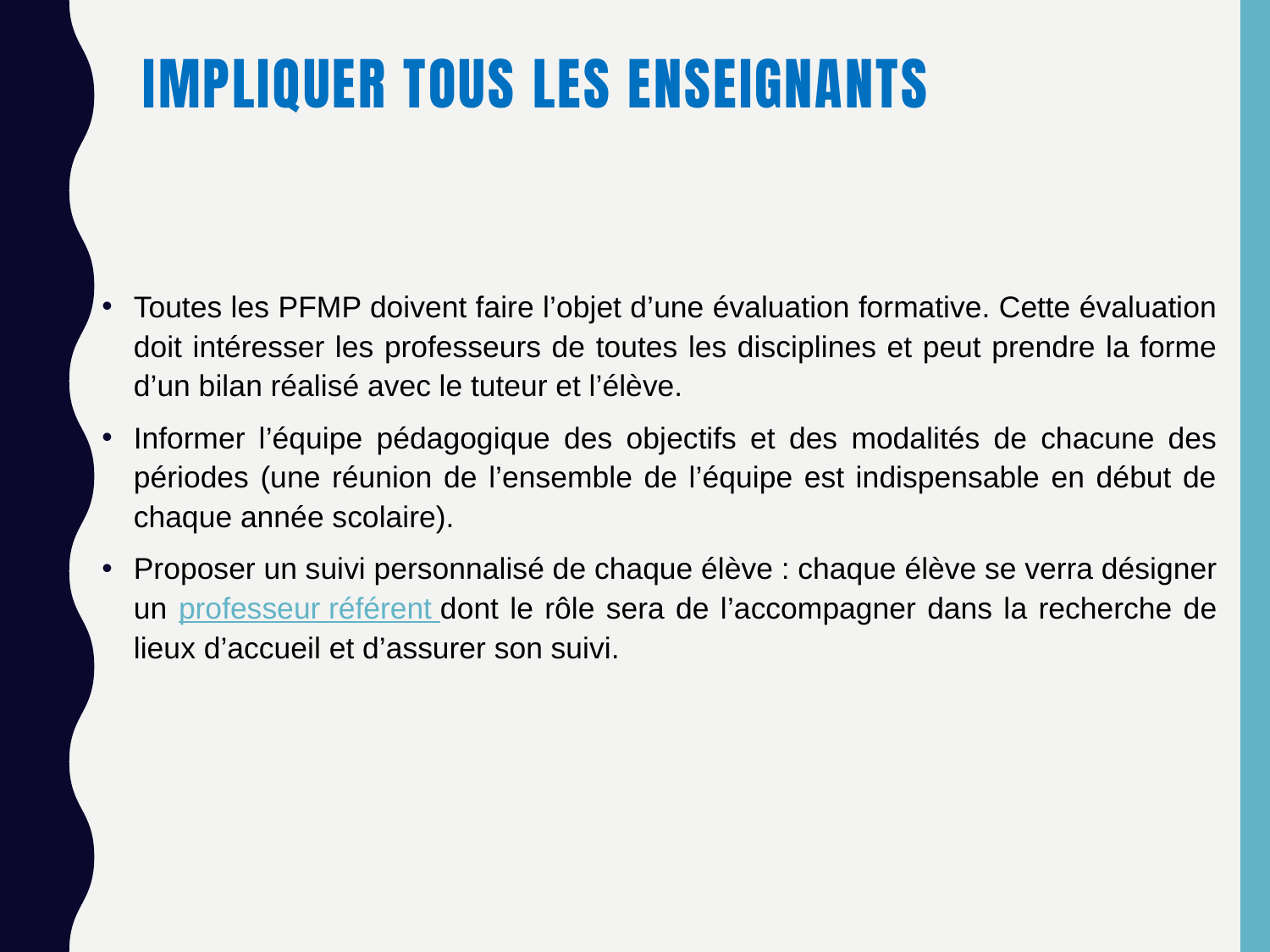

# Impliquer tous les enseignants
Toutes les PFMP doivent faire l’objet d’une évaluation formative. Cette évaluation doit intéresser les professeurs de toutes les disciplines et peut prendre la forme d’un bilan réalisé avec le tuteur et l’élève.
Informer l’équipe pédagogique des objectifs et des modalités de chacune des périodes (une réunion de l’ensemble de l’équipe est indispensable en début de chaque année scolaire).
Proposer un suivi personnalisé de chaque élève : chaque élève se verra désigner un professeur référent dont le rôle sera de l’accompagner dans la recherche de lieux d’accueil et d’assurer son suivi.